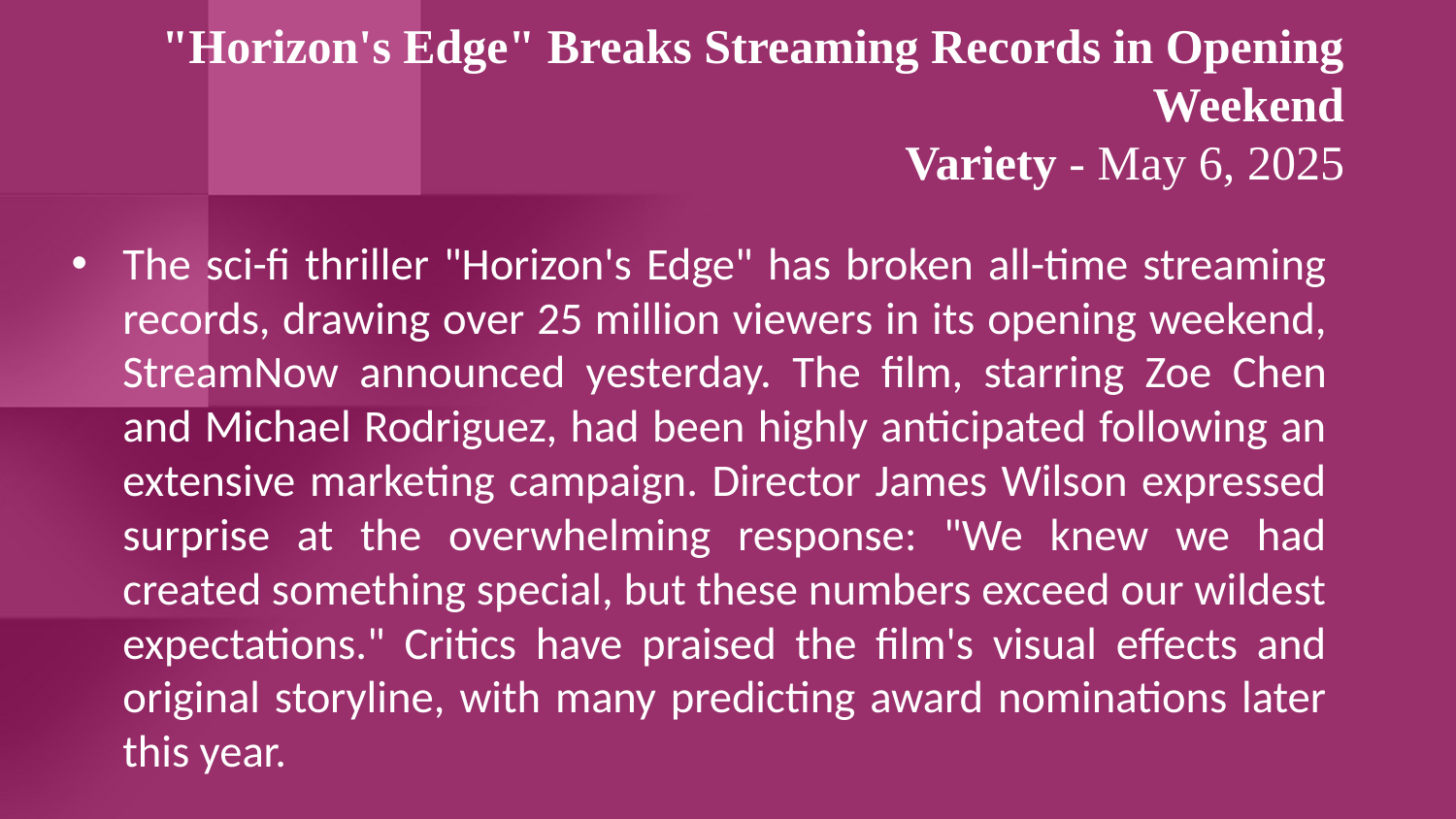

# "Horizon's Edge" Breaks Streaming Records in Opening Weekend Variety - May 6, 2025
The sci-fi thriller "Horizon's Edge" has broken all-time streaming records, drawing over 25 million viewers in its opening weekend, StreamNow announced yesterday. The film, starring Zoe Chen and Michael Rodriguez, had been highly anticipated following an extensive marketing campaign. Director James Wilson expressed surprise at the overwhelming response: "We knew we had created something special, but these numbers exceed our wildest expectations." Critics have praised the film's visual effects and original storyline, with many predicting award nominations later this year.